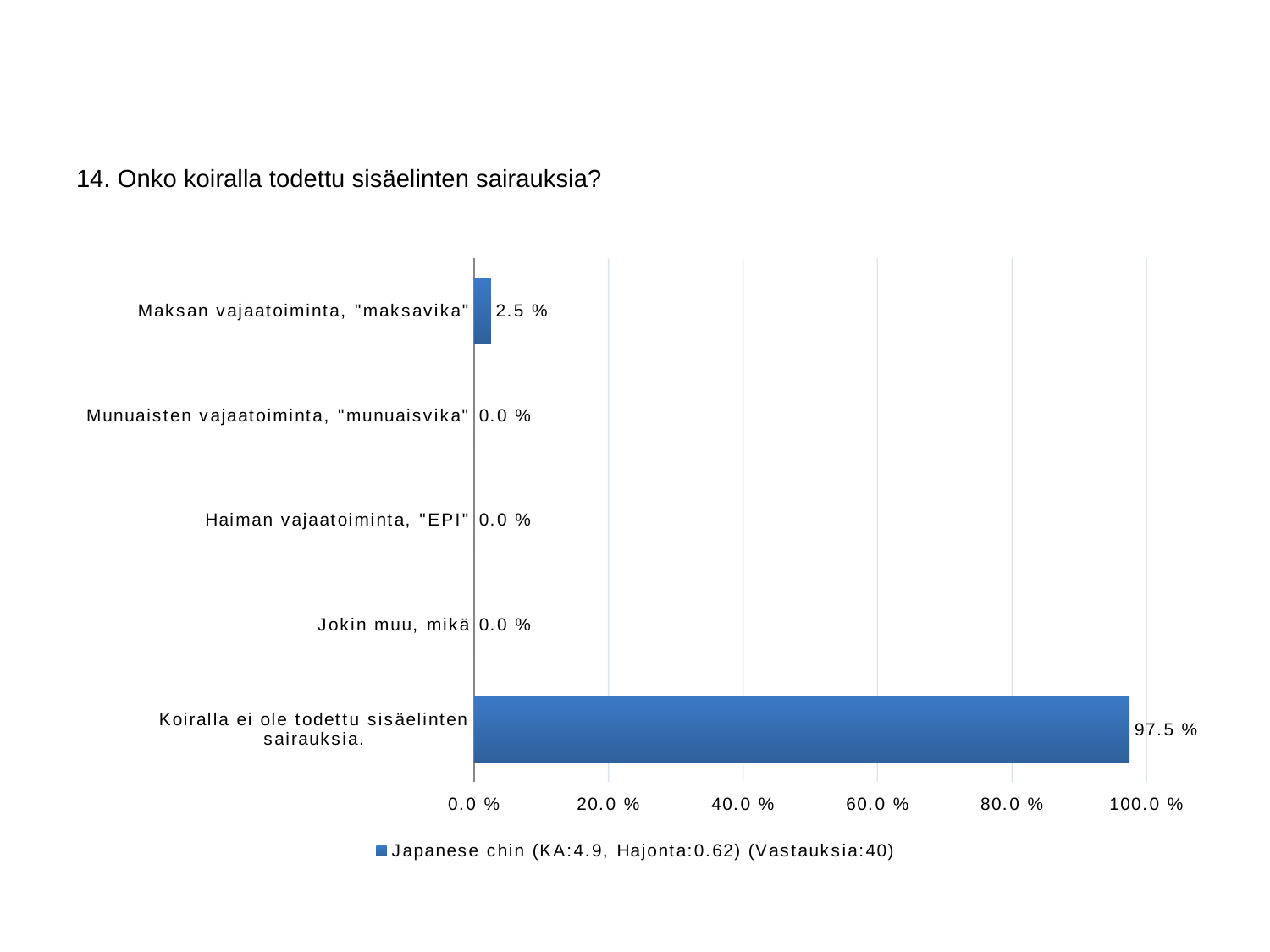

#
14. Onko koiralla todettu sisäelinten sairauksia?

### Chart

| Category | Japanese chin (KA:4.9, Hajonta:0.62) (Vastauksia:40) |
|---|---|
| Maksan vajaatoiminta, "maksavika" | 0.025 |
| Munuaisten vajaatoiminta, "munuaisvika" | 0.0 |
| Haiman vajaatoiminta, "EPI" | 0.0 |
| Jokin muu, mikä | 0.0 |
| Koiralla ei ole todettu sisäelinten sairauksia. | 0.975 |